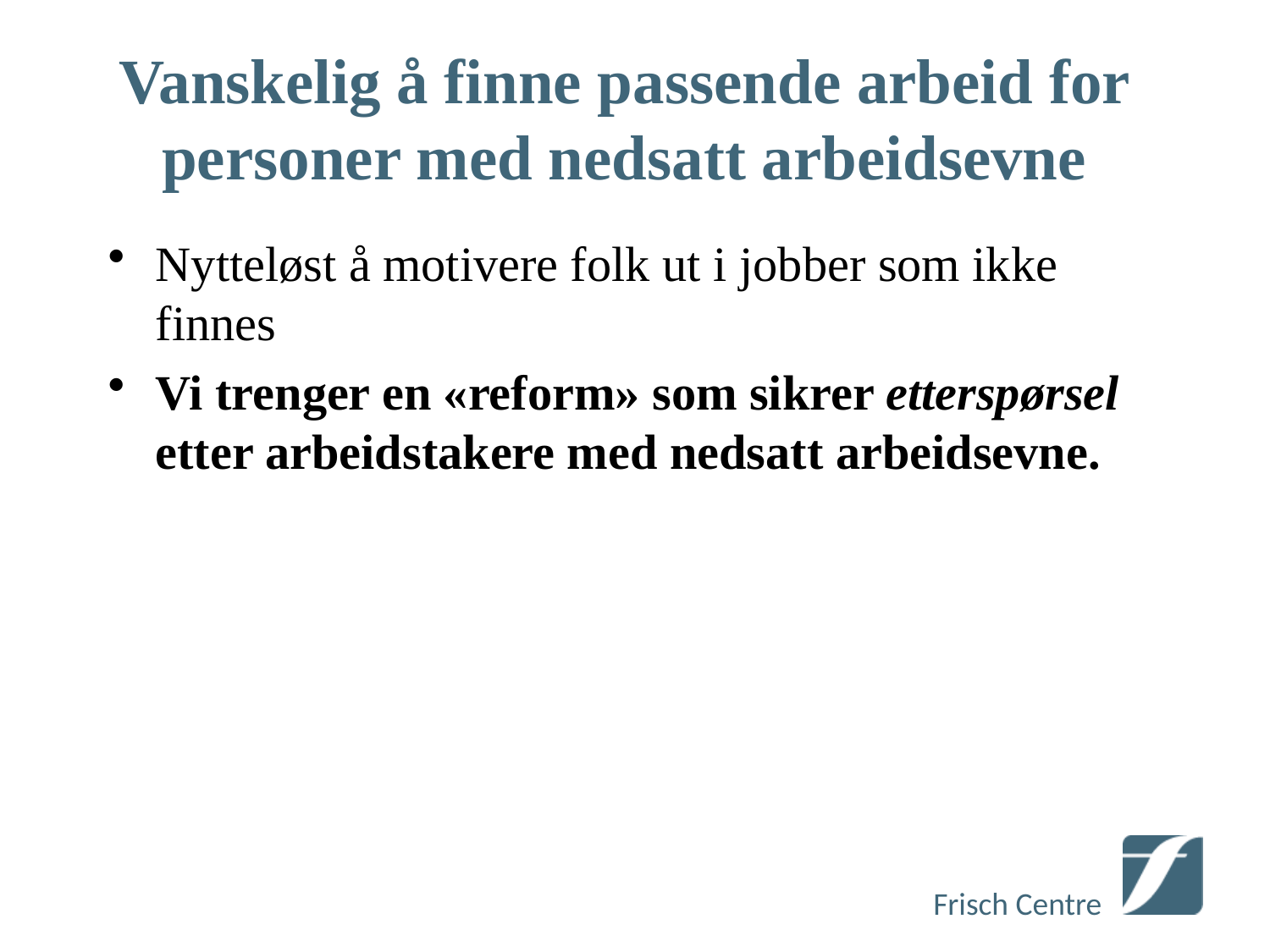

# Vanskelig å finne passende arbeid for personer med nedsatt arbeidsevne
Nytteløst å motivere folk ut i jobber som ikke finnes
Vi trenger en «reform» som sikrer etterspørsel etter arbeidstakere med nedsatt arbeidsevne.